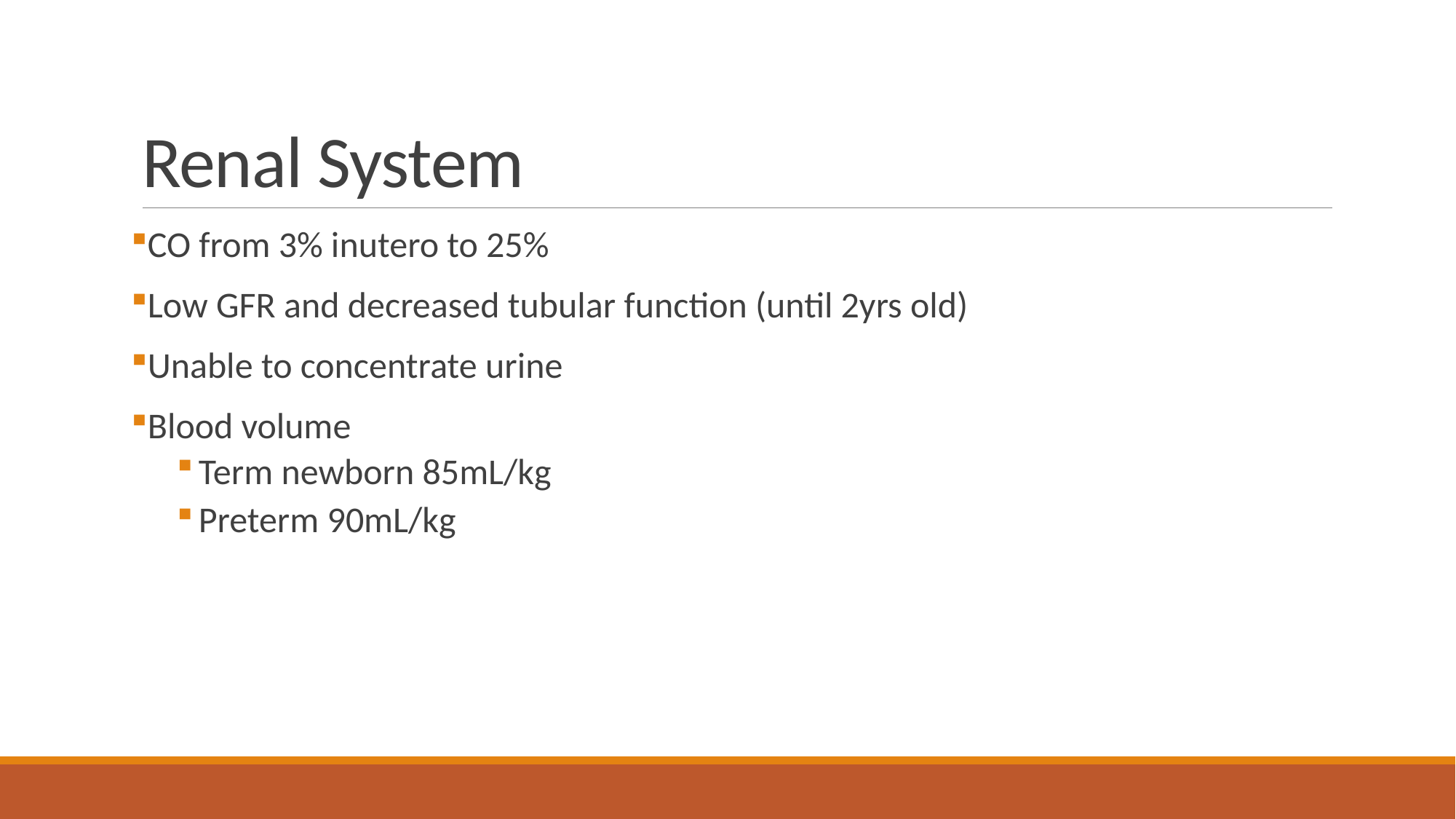

# Renal System
CO from 3% inutero to 25%
Low GFR and decreased tubular function (until 2yrs old)
Unable to concentrate urine
Blood volume
Term newborn 85mL/kg
Preterm 90mL/kg